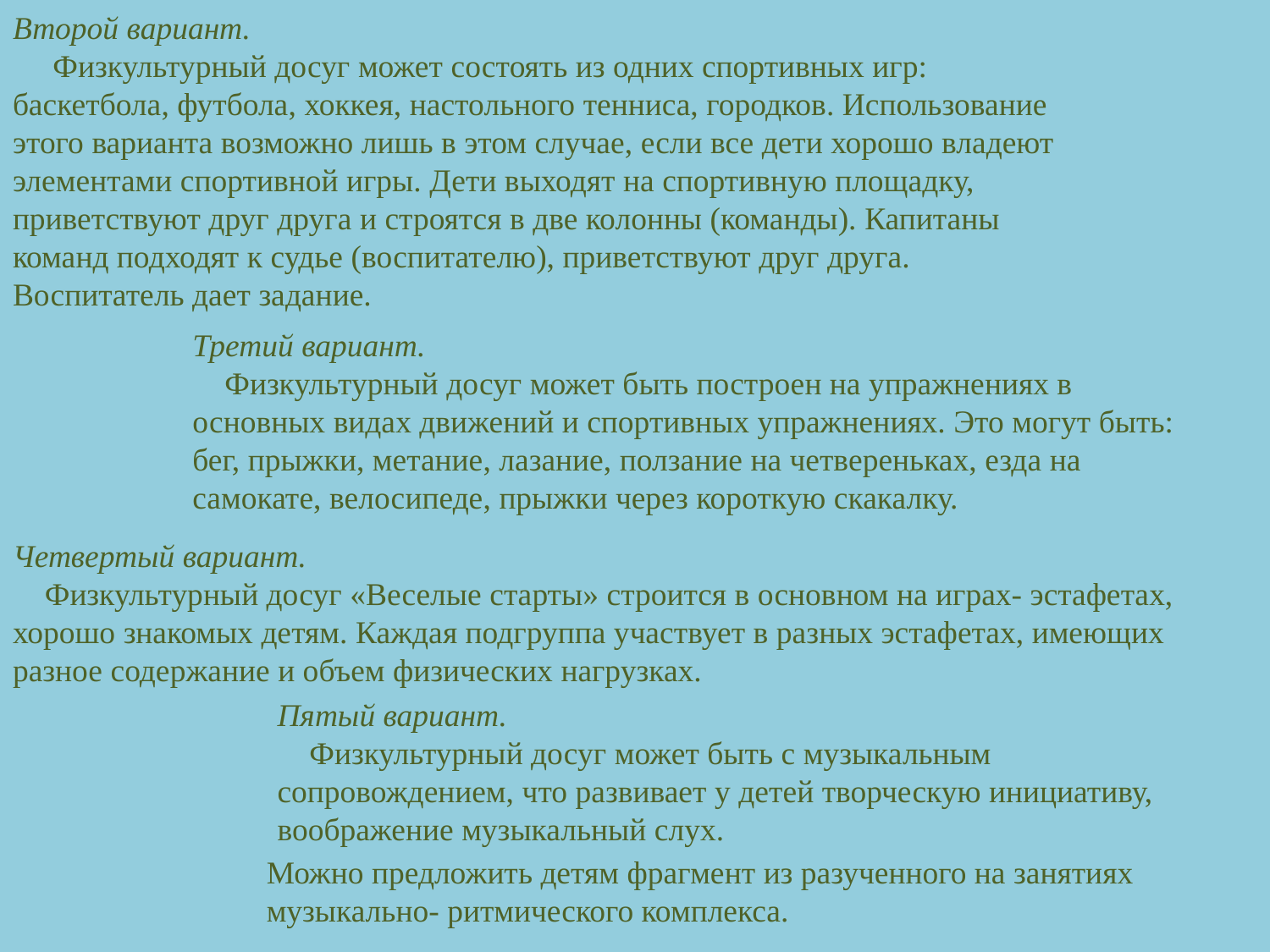

Второй вариант.
     Физкультурный досуг может состоять из одних спортивных игр: баскетбола, футбола, хоккея, настольного тенниса, городков. Использование этого варианта возможно лишь в этом случае, если все дети хорошо владеют элементами спортивной игры. Дети выходят на спортивную площадку, приветствуют друг друга и строятся в две колонны (команды). Капитаны команд подходят к судье (воспитателю), приветствуют друг друга. Воспитатель дает задание.
Третий вариант.
    Физкультурный досуг может быть построен на упражнениях в основных видах движений и спортивных упражнениях. Это могут быть: бег, прыжки, метание, лазание, ползание на четвереньках, езда на самокате, велосипеде, прыжки через короткую скакалку.
Четвертый вариант.
    Физкультурный досуг «Веселые старты» строится в основном на играх- эстафетах, хорошо знакомых детям. Каждая подгруппа участвует в разных эстафетах, имеющих разное содержание и объем физических нагрузках.
Пятый вариант.
    Физкультурный досуг может быть с музыкальным сопровождением, что развивает у детей творческую инициативу, воображение музыкальный слух.
Можно предложить детям фрагмент из разученного на занятиях музыкально- ритмического комплекса.